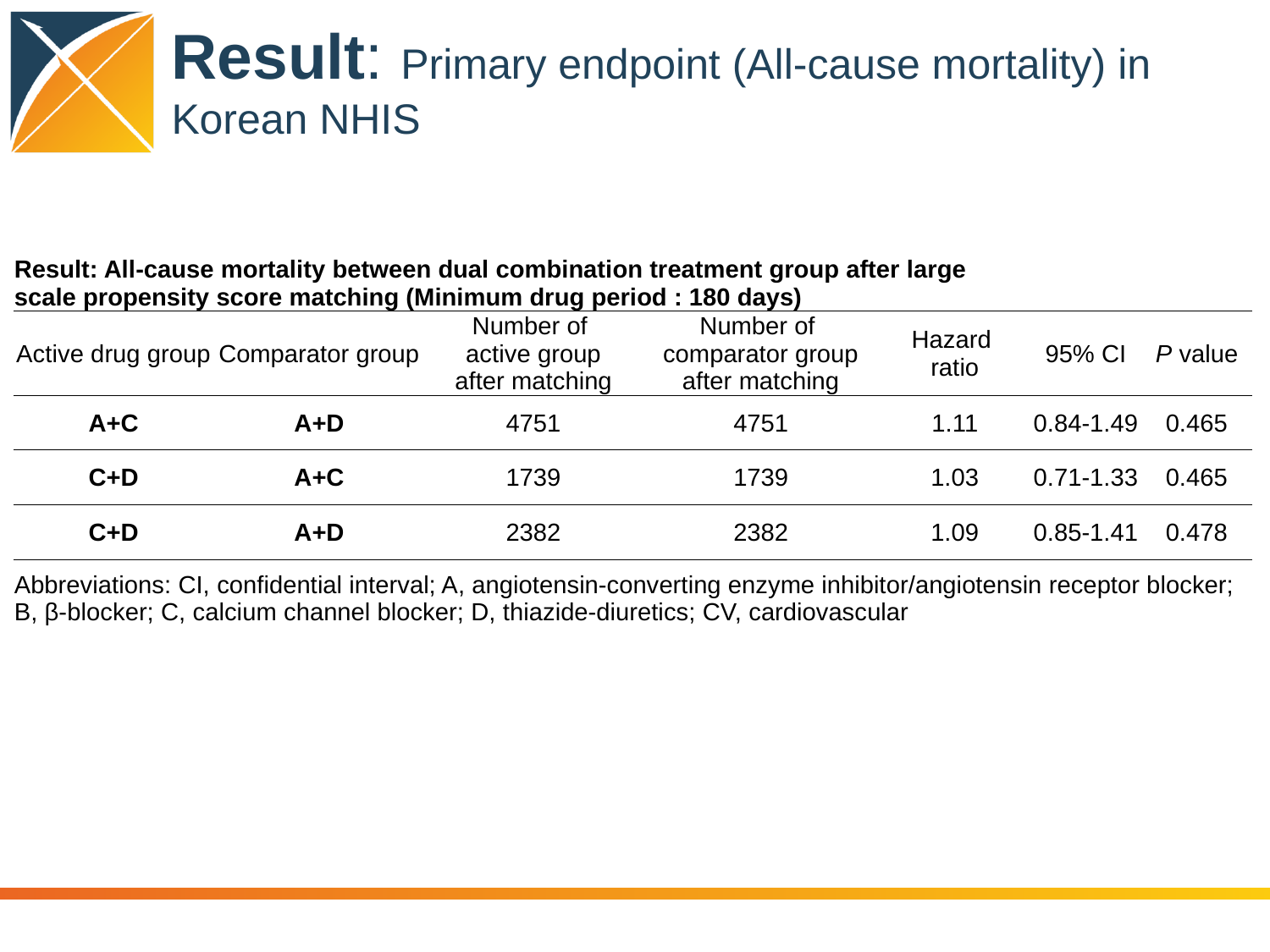

# Result: Primary endpoint (All-cause mortality) in Korean NHIS

| Result: All-cause mortality between dual combination treatment group after large scale propensity score matching (Minimum drug period : 180 days) |  |  |  |  |  |  |
| --- | --- | --- | --- | --- | --- | --- |
| Active drug group | Comparator group | Number of active group after matching | Number of comparator group after matching | Hazard ratio | 95% CI | P value |
| A+C | A+D | 4751 | 4751 | 1.11 | 0.84-1.49 | 0.465 |
| C+D | A+C | 1739 | 1739 | 1.03 | 0.71-1.33 | 0.465 |
| C+D | A+D | 2382 | 2382 | 1.09 | 0.85-1.41 | 0.478 |
| Abbreviations: CI, confidential interval; A, angiotensin-converting enzyme inhibitor/angiotensin receptor blocker; B, β-blocker; C, calcium channel blocker; D, thiazide-diuretics; CV, cardiovascular |  |  |  |  |  |  |